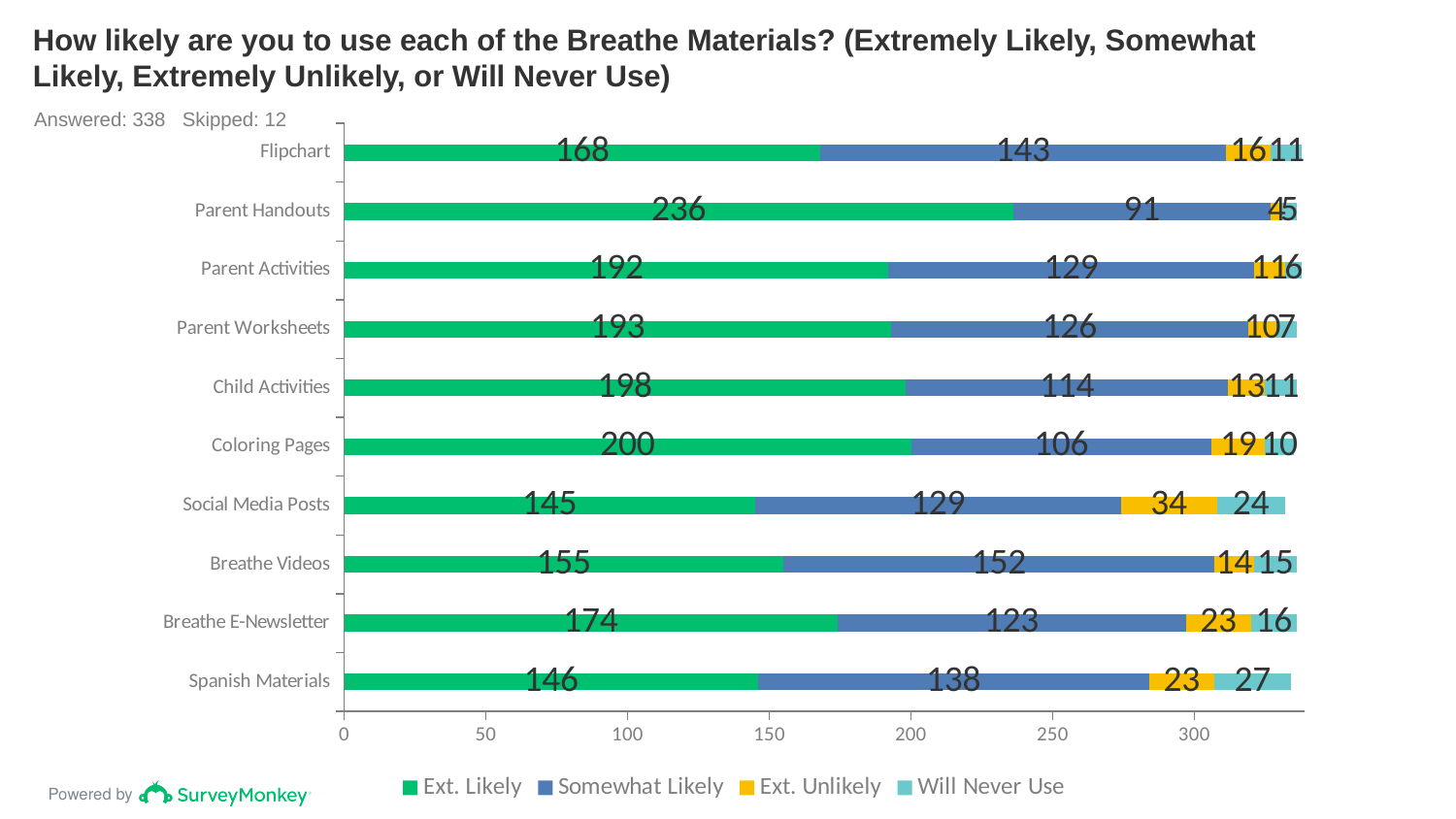

# How likely are you to use each of the Breathe Materials? (Extremely Likely, Somewhat Likely, Extremely Unlikely, or Will Never Use)
Answered: 338   Skipped: 12

### Chart

| Category | Ext. Likely | Somewhat Likely | Ext. Unlikely | Will Never Use |
|---|---|---|---|---|
| Flipchart | 168.0 | 143.0 | 16.0 | 11.0 |
| Parent Handouts | 236.0 | 91.0 | 4.0 | 5.0 |
| Parent Activities | 192.0 | 129.0 | 11.0 | 6.0 |
| Parent Worksheets | 193.0 | 126.0 | 10.0 | 7.0 |
| Child Activities | 198.0 | 114.0 | 13.0 | 11.0 |
| Coloring Pages | 200.0 | 106.0 | 19.0 | 10.0 |
| Social Media Posts | 145.0 | 129.0 | 34.0 | 24.0 |
| Breathe Videos | 155.0 | 152.0 | 14.0 | 15.0 |
| Breathe E-Newsletter | 174.0 | 123.0 | 23.0 | 16.0 |
| Spanish Materials | 146.0 | 138.0 | 23.0 | 27.0 |